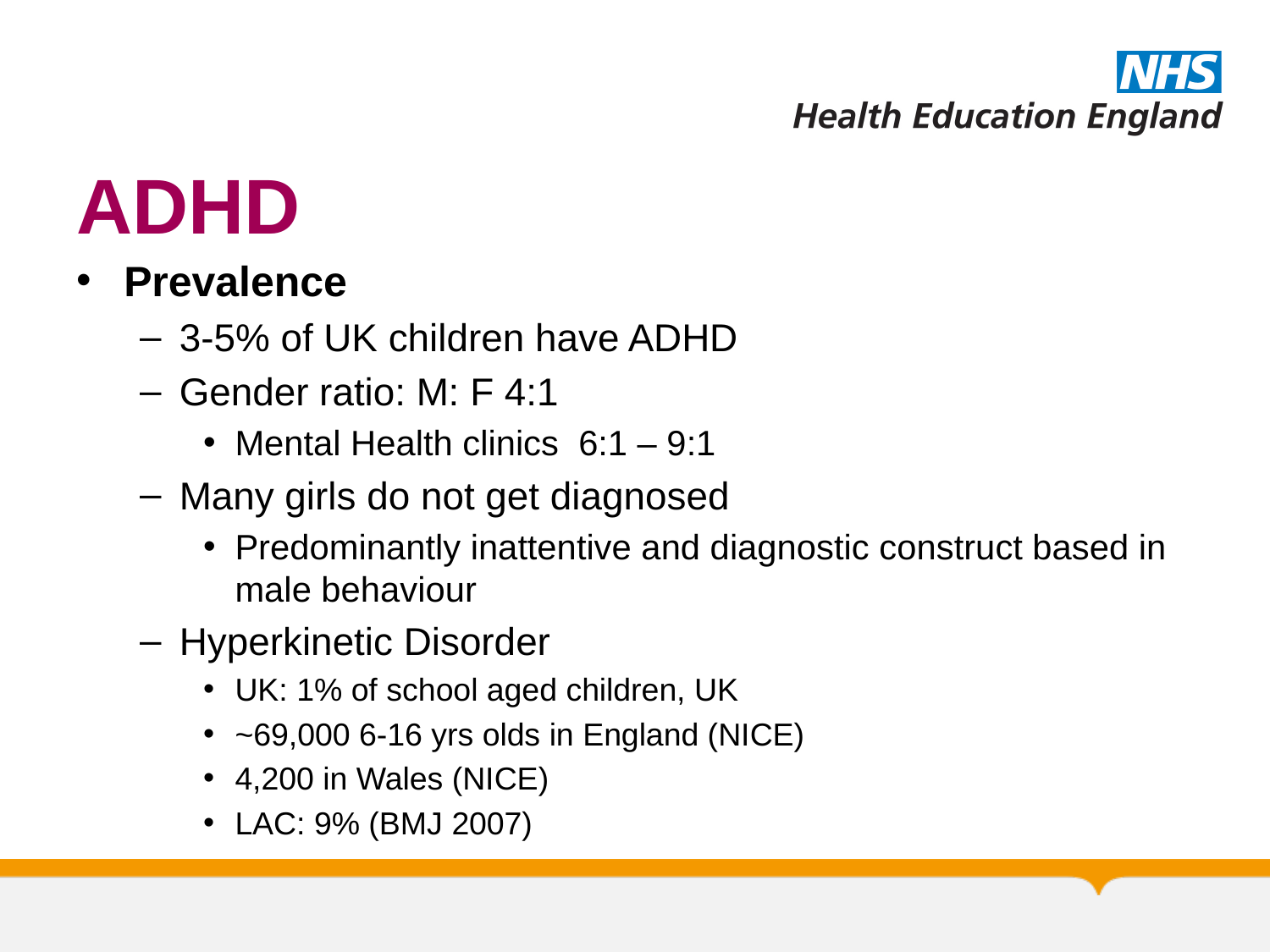

# ADHD
Prevalence
3-5% of UK children have ADHD
Gender ratio: M: F 4:1
Mental Health clinics  6:1 – 9:1
Many girls do not get diagnosed
Predominantly inattentive and diagnostic construct based in male behaviour
Hyperkinetic Disorder
UK: 1% of school aged children, UK
~69,000 6-16 yrs olds in England (NICE)
4,200 in Wales (NICE)
LAC: 9% (BMJ 2007)